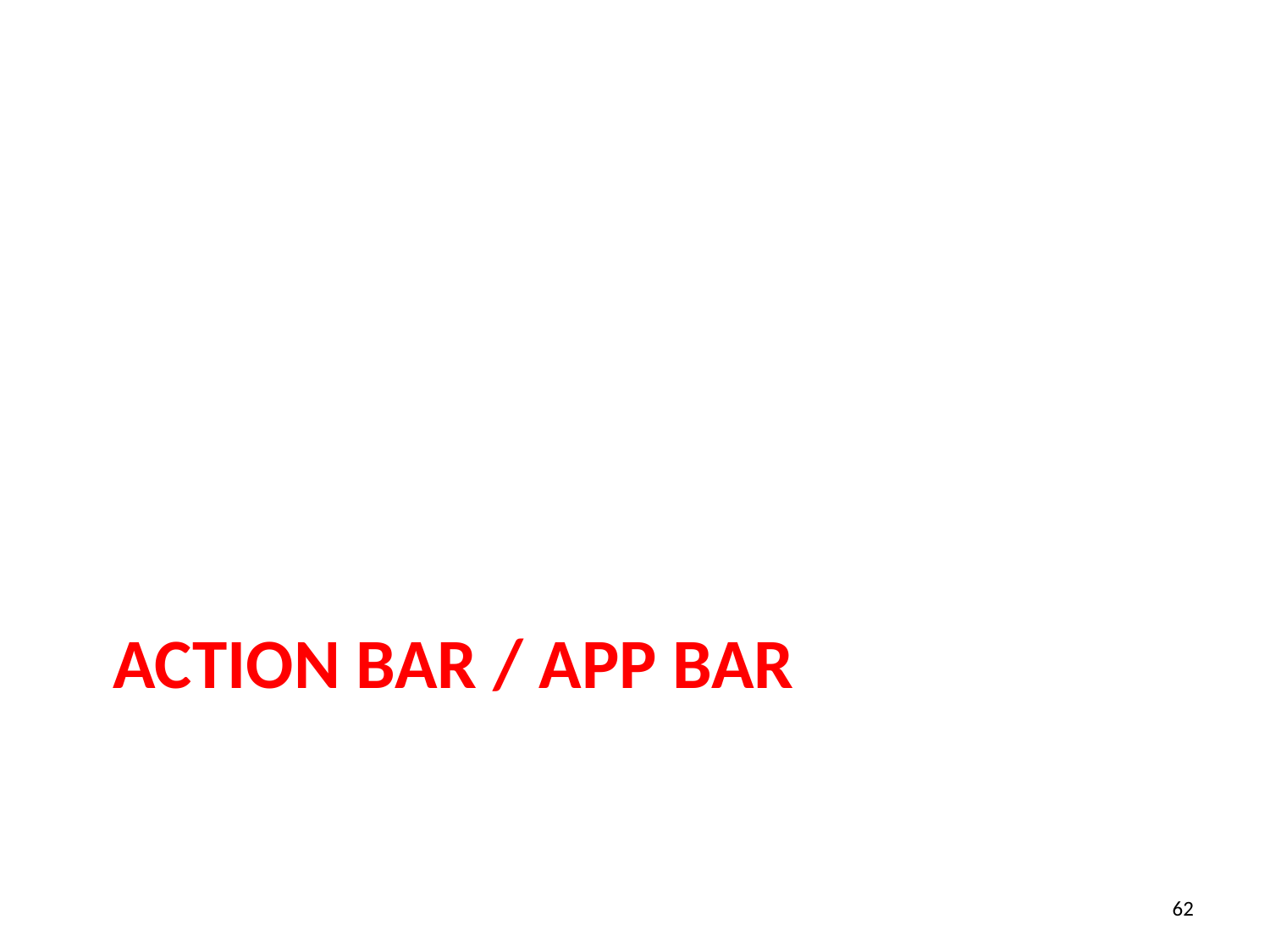

# action bar / APP Bar
62